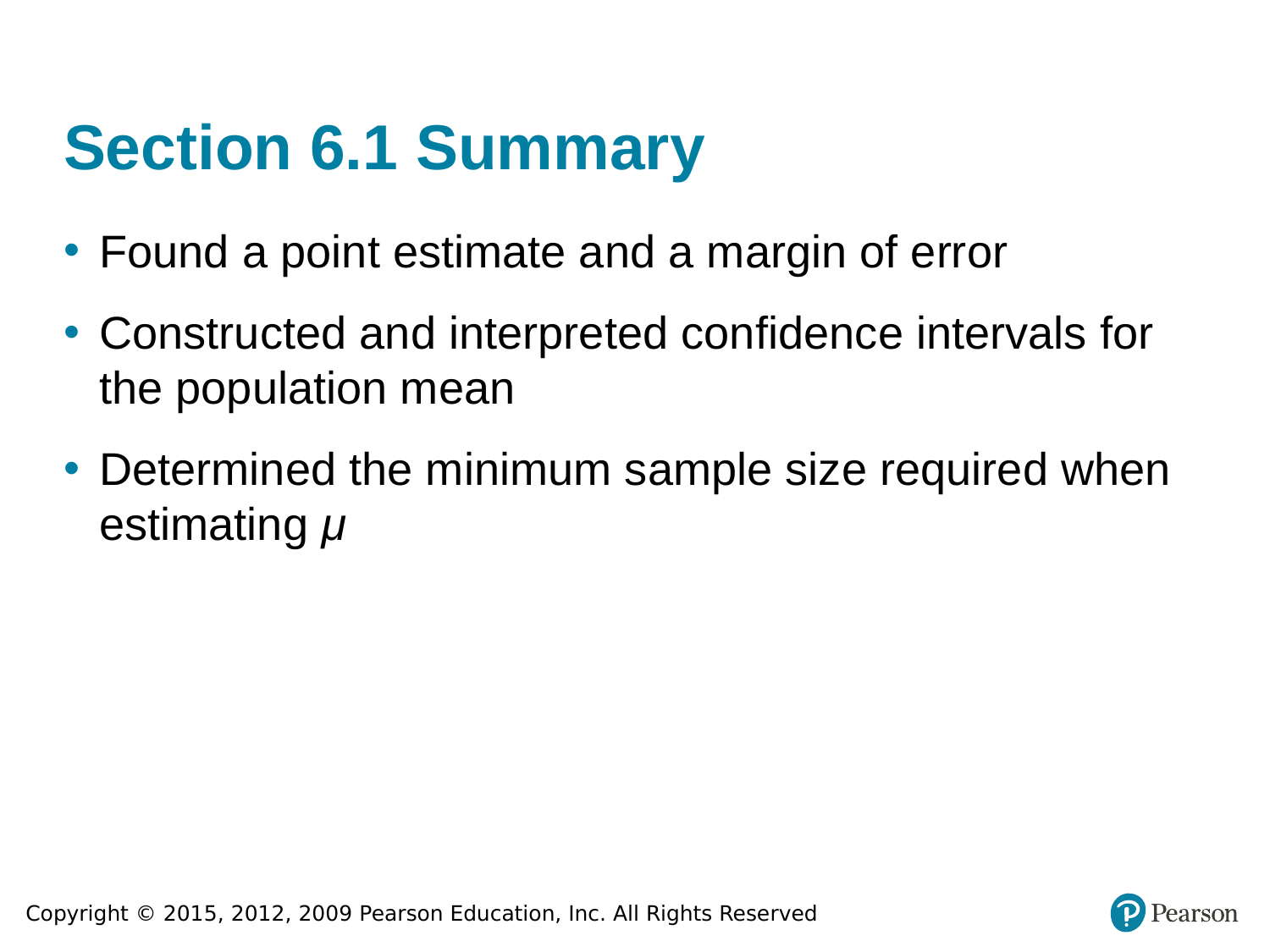

# Section 6.1 Summary
Found a point estimate and a margin of error
Constructed and interpreted confidence intervals for the population mean
Determined the minimum sample size required when estimating μ